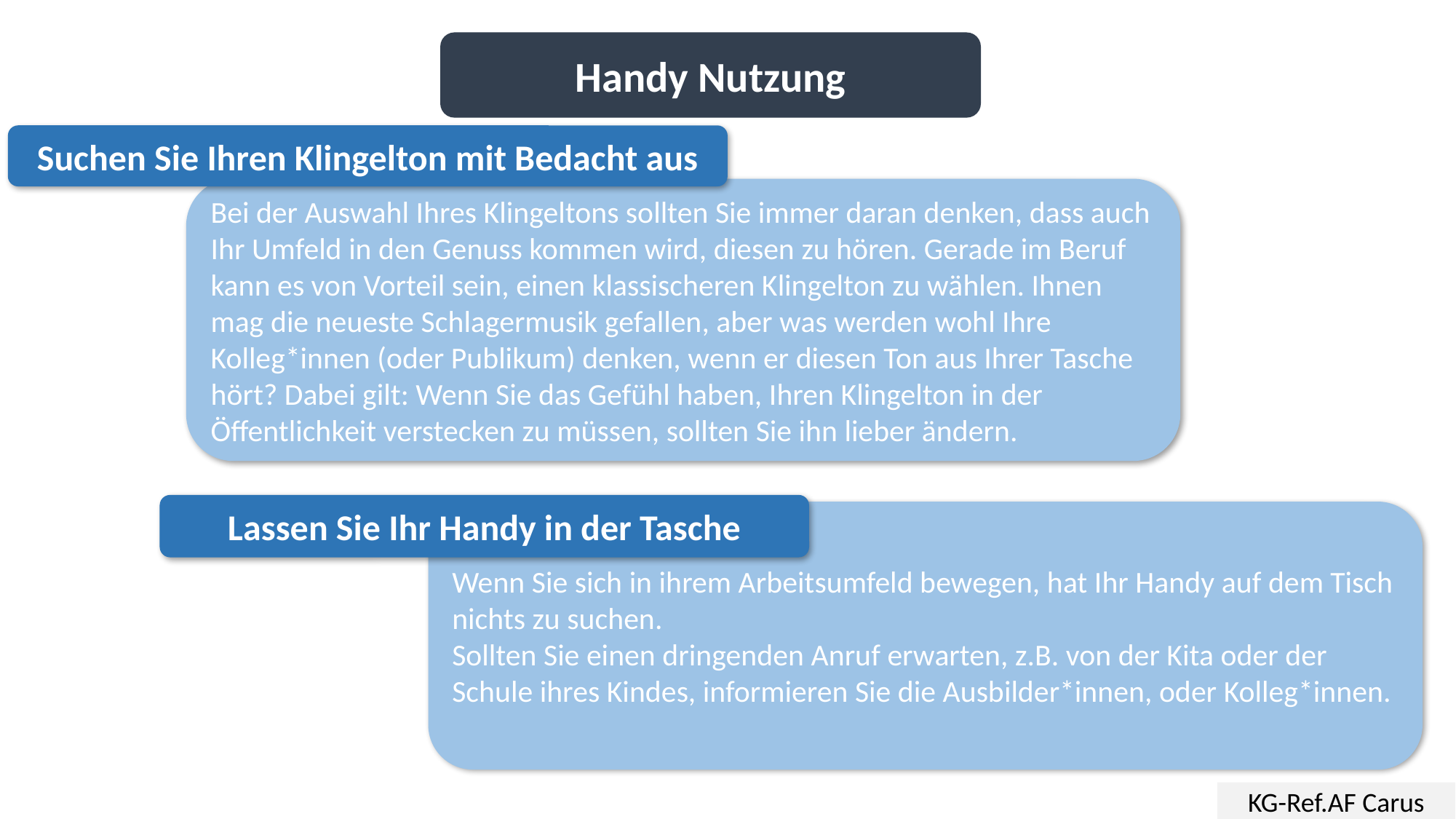

Handy Nutzung
Suchen Sie Ihren Klingelton mit Bedacht aus
Bei der Auswahl Ihres Klingeltons sollten Sie immer daran denken, dass auch Ihr Umfeld in den Genuss kommen wird, diesen zu hören. Gerade im Beruf kann es von Vorteil sein, einen klassischeren Klingelton zu wählen. Ihnen mag die neueste Schlagermusik gefallen, aber was werden wohl Ihre Kolleg*innen (oder Publikum) denken, wenn er diesen Ton aus Ihrer Tasche hört? Dabei gilt: Wenn Sie das Gefühl haben, Ihren Klingelton in der Öffentlichkeit verstecken zu müssen, sollten Sie ihn lieber ändern.
Lassen Sie Ihr Handy in der Tasche
Wenn Sie sich in ihrem Arbeitsumfeld bewegen, hat Ihr Handy auf dem Tisch nichts zu suchen.
Sollten Sie einen dringenden Anruf erwarten, z.B. von der Kita oder der Schule ihres Kindes, informieren Sie die Ausbilder*innen, oder Kolleg*innen.
KG-Ref.AF Carus